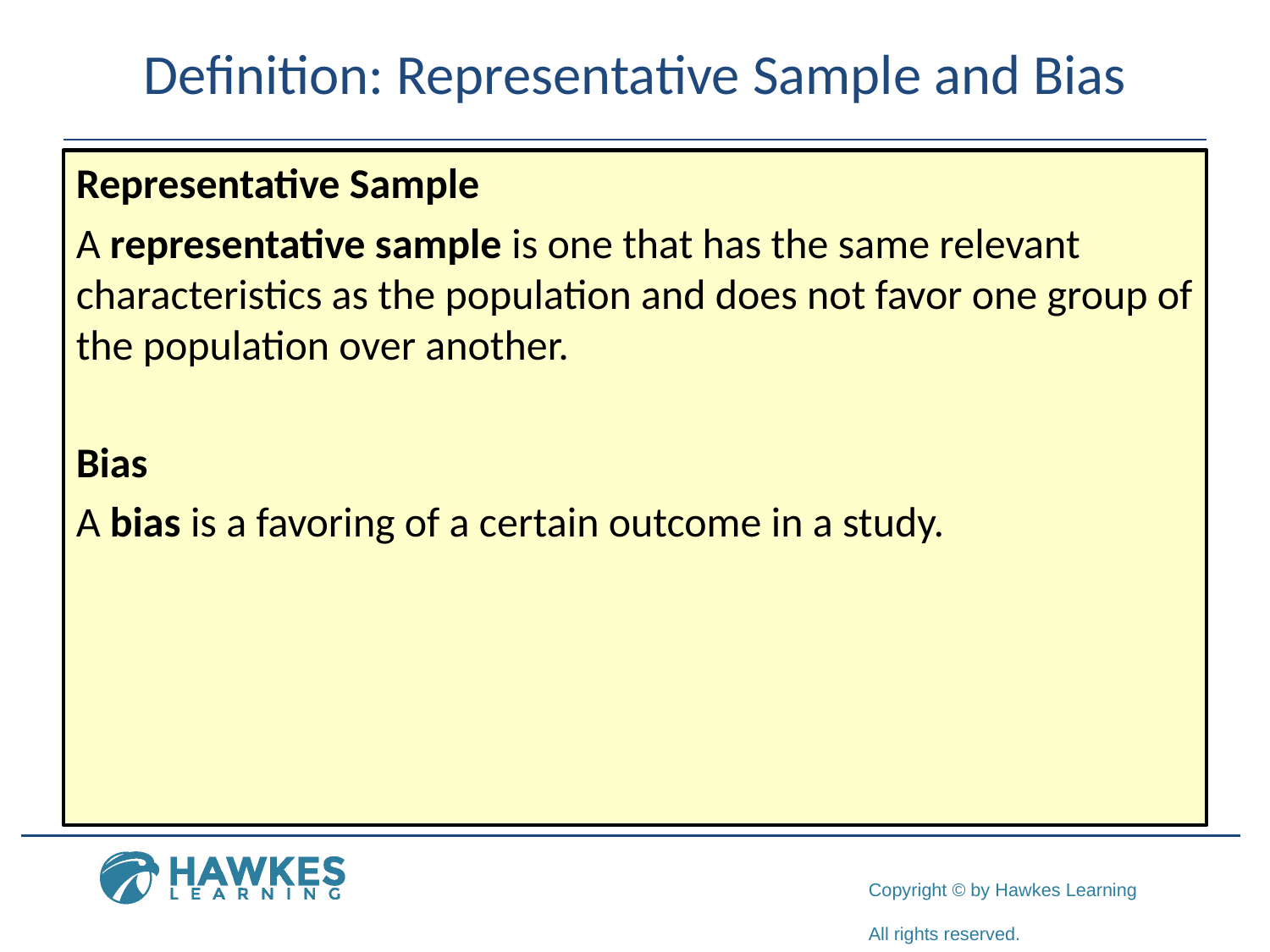

# Definition: Representative Sample and Bias
Representative Sample
A representative sample is one that has the same relevant characteristics as the population and does not favor one group of the population over another.

Bias
A bias is a favoring of a certain outcome in a study.